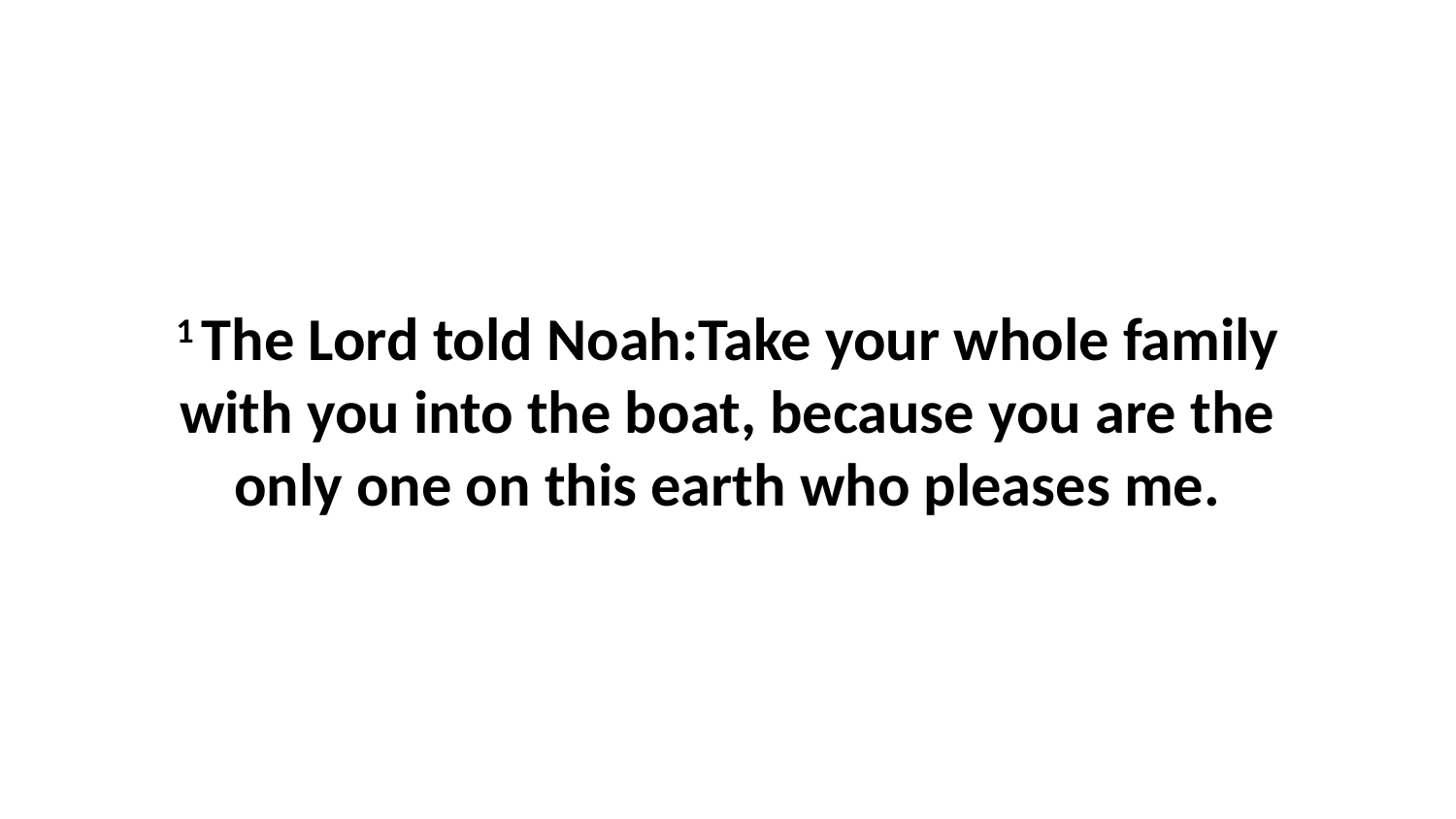

1 The Lord told Noah:Take your whole family with you into the boat, because you are the only one on this earth who pleases me.